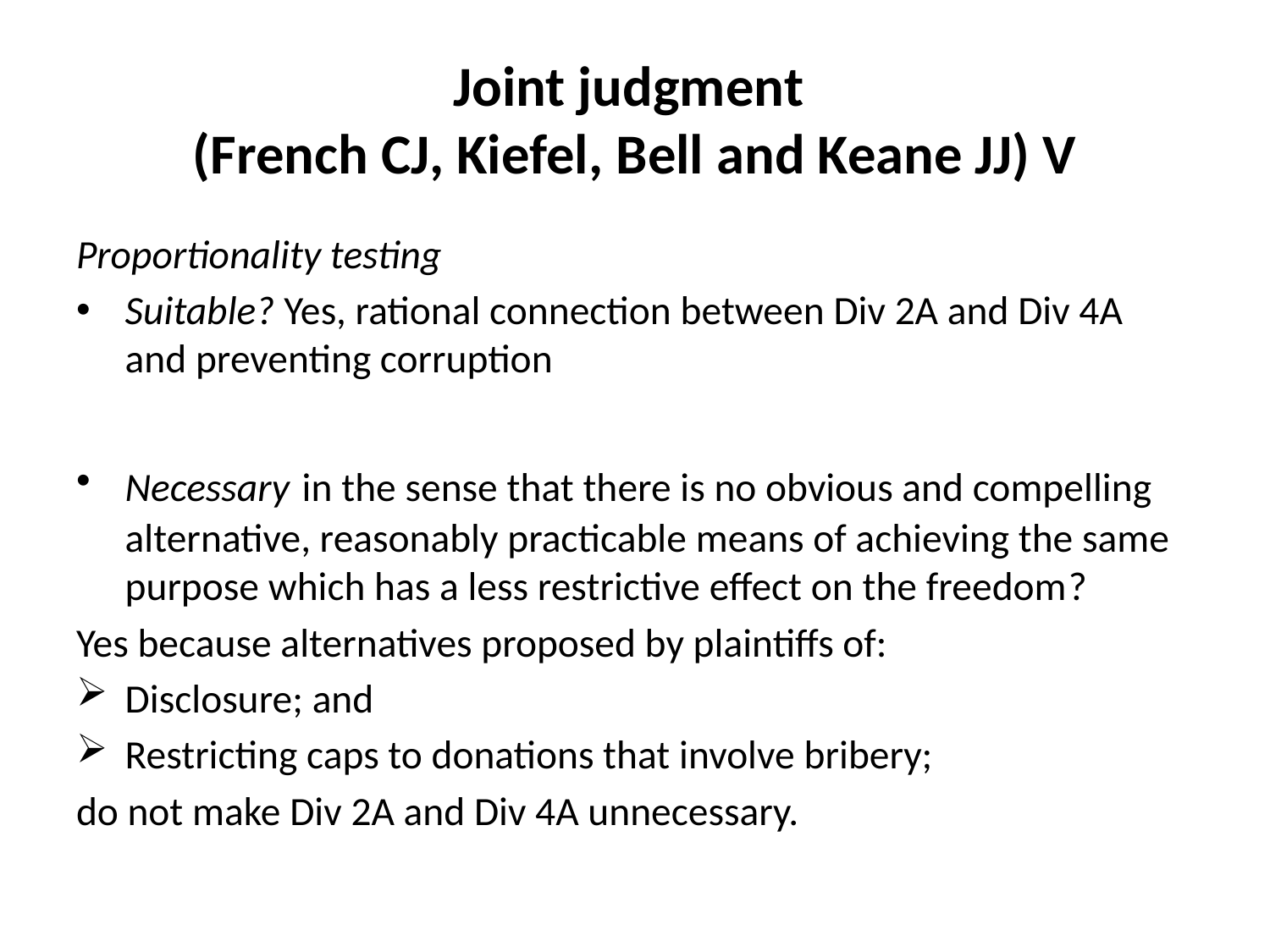

# Joint judgment (French CJ, Kiefel, Bell and Keane JJ) V
Proportionality testing
Suitable? Yes, rational connection between Div 2A and Div 4A and preventing corruption

Necessary in the sense that there is no obvious and compelling alternative, reasonably practicable means of achieving the same purpose which has a less restrictive effect on the freedom?
Yes because alternatives proposed by plaintiffs of:
Disclosure; and
Restricting caps to donations that involve bribery;
do not make Div 2A and Div 4A unnecessary.